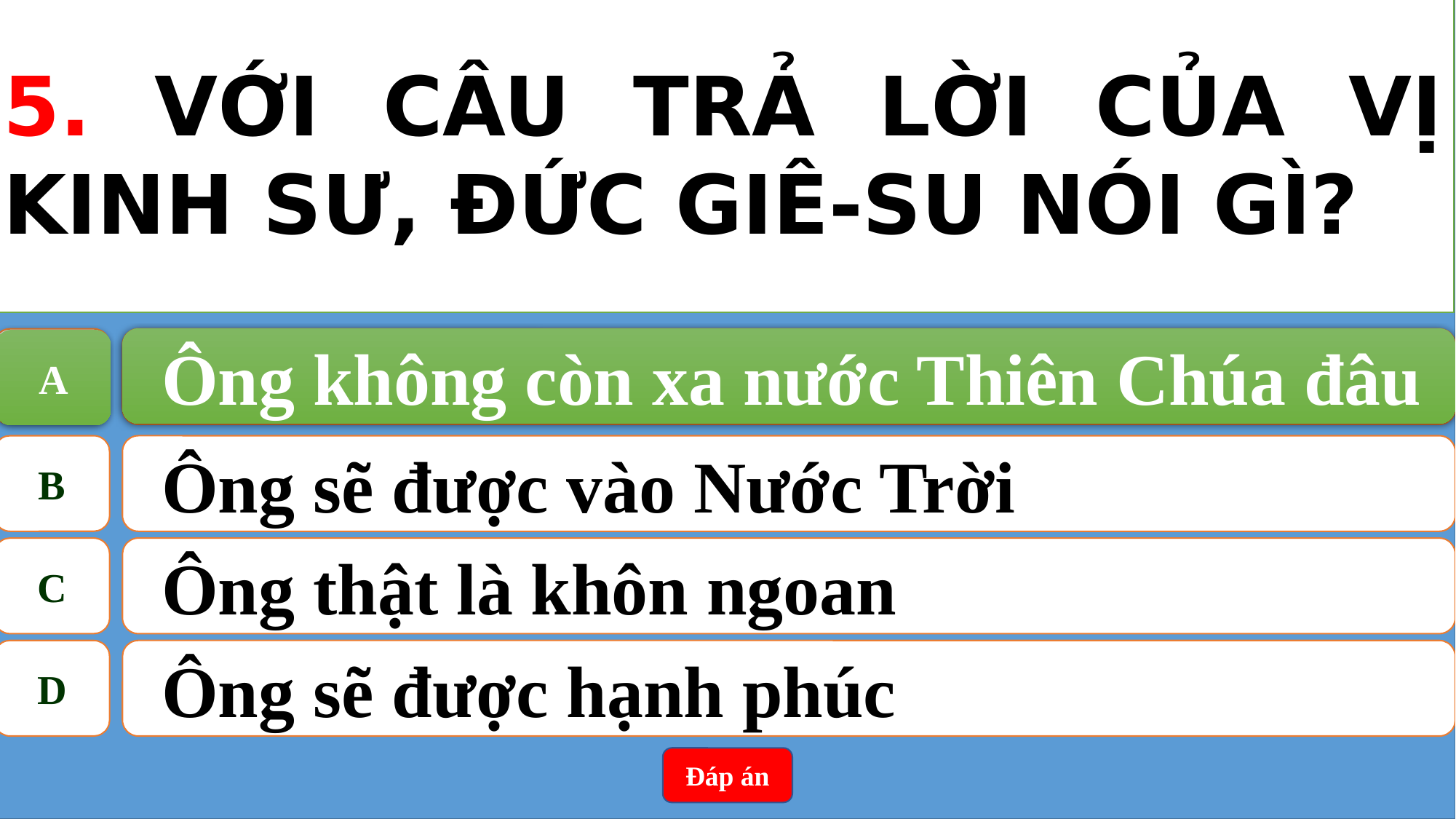

5. VỚI CÂU TRẢ LỜI CỦA VỊ KINH SƯ, ĐỨC GIÊ-SU NÓI GÌ?
Ông không còn xa nước Thiên Chúa đâu
A
A
Ông không còn xa nước Thiên Chúa đâu
B
Ông sẽ được vào Nước Trời
C
Ông thật là khôn ngoan
D
Ông sẽ được hạnh phúc
Đáp án